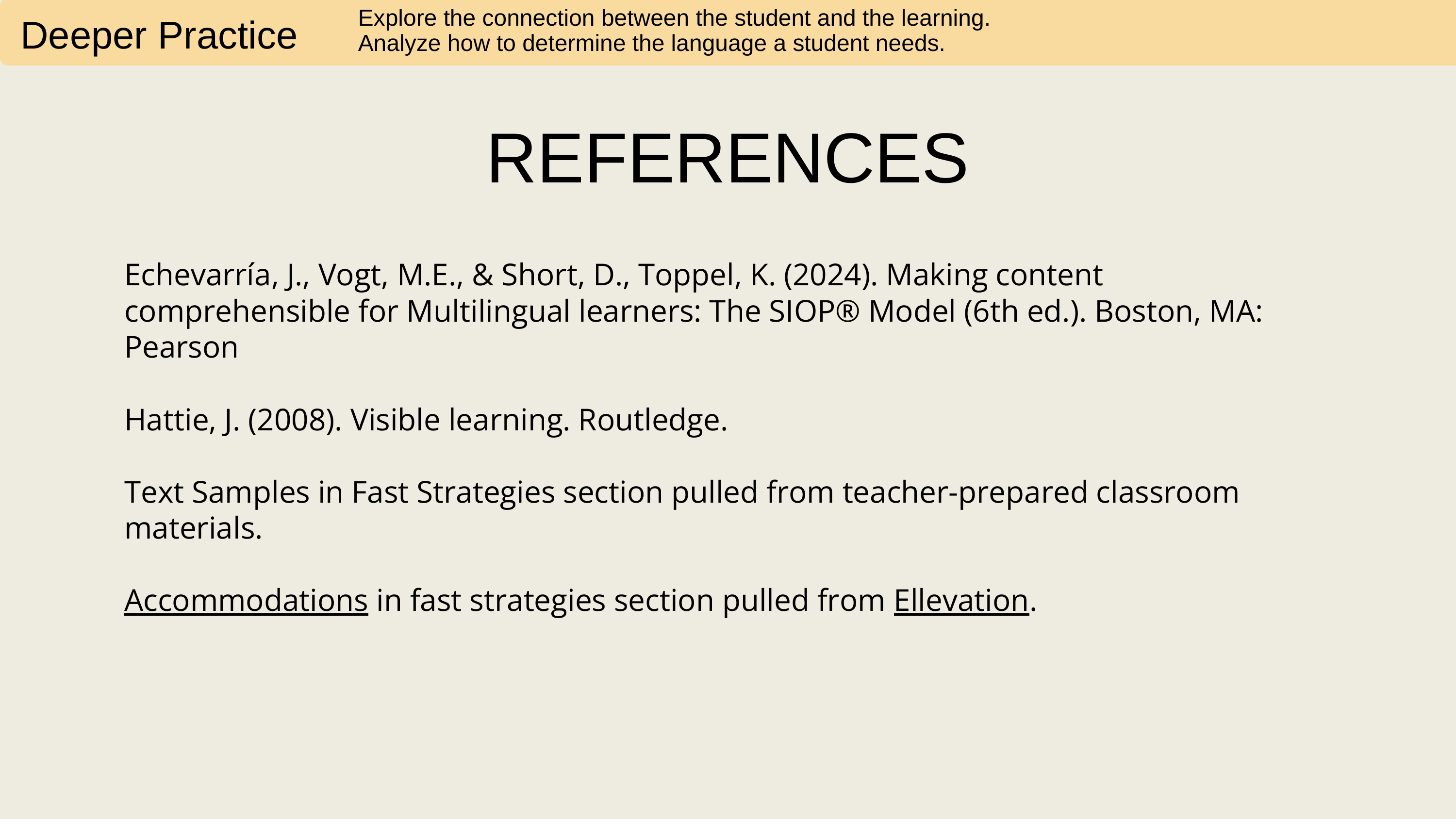

Explore the connection between the student and the learning.
Analyze how to determine the language a student needs.
Deeper Practice
REFERENCES
Echevarría, J., Vogt, M.E., & Short, D., Toppel, K. (2024). Making content comprehensible for Multilingual learners: The SIOP® Model (6th ed.). Boston, MA: Pearson

Hattie, J. (2008). Visible learning. Routledge.

Text Samples in Fast Strategies section pulled from teacher-prepared classroom materials.

Accommodations in fast strategies section pulled from Ellevation.